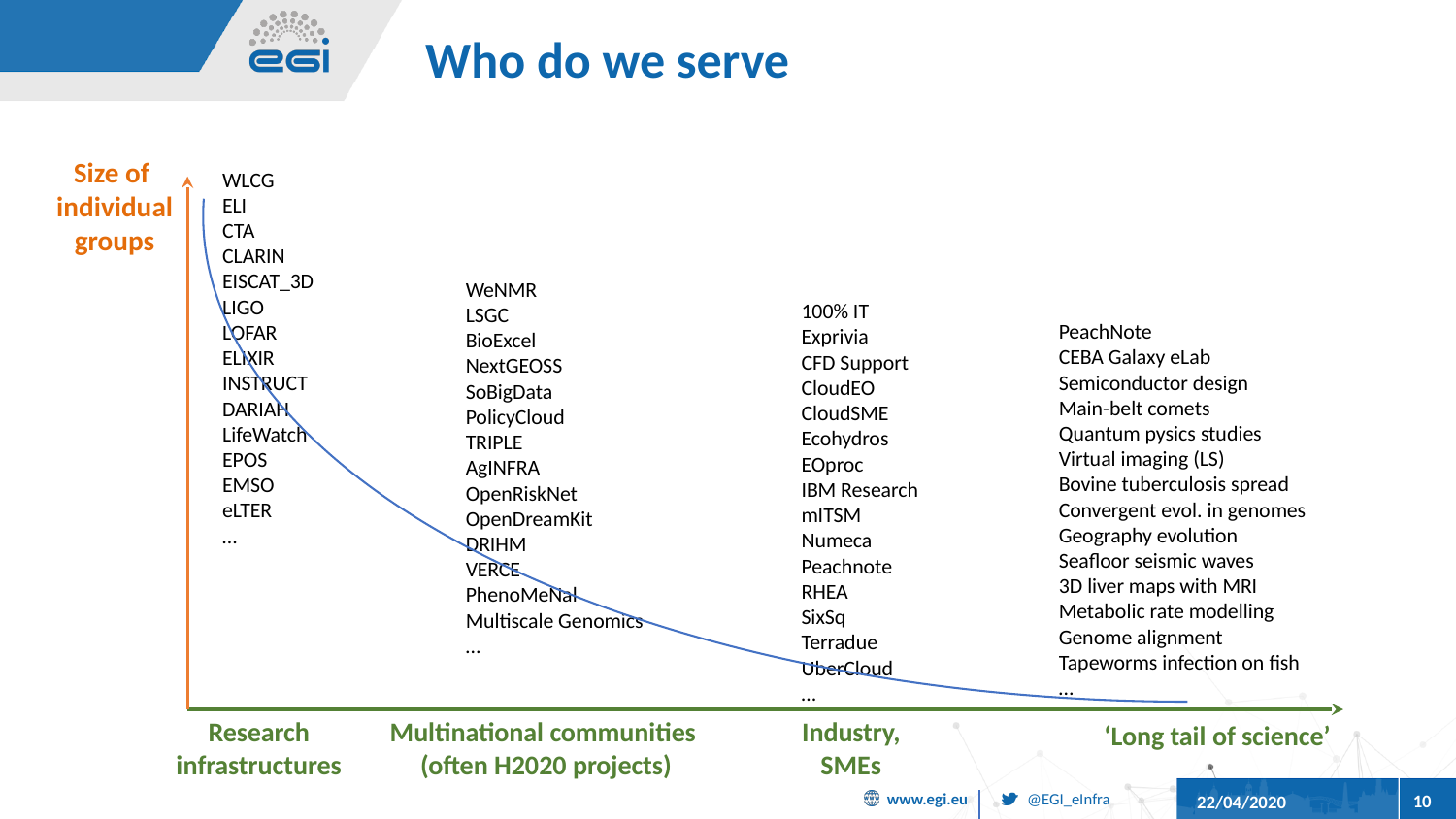

# Who do we serve

Size of
individual
groups
WLCG
ELI
CTA
CLARIN
EISCAT_3D
LIGO
LOFAR
ELIXIR
INSTRUCT
DARIAH
LifeWatch
EPOS
EMSO
eLTER
…
WeNMR
LSGC
BioExcel
NextGEOSS
SoBigData
PolicyCloud
TRIPLE
AgINFRA
OpenRiskNet
OpenDreamKit
DRIHM
VERCE
PhenoMeNal
Multiscale Genomics
…
100% IT
Exprivia
CFD Support
CloudEO
CloudSME
Ecohydros
EOproc
IBM Research
mITSM
Numeca
Peachnote
RHEA
SixSq
Terradue
UberCloud
…
PeachNote
CEBA Galaxy eLab
Semiconductor design
Main-belt comets
Quantum pysics studies
Virtual imaging (LS)
Bovine tuberculosis spread
Convergent evol. in genomes
Geography evolution
Seafloor seismic waves
3D liver maps with MRI
Metabolic rate modelling
Genome alignment
Tapeworms infection on fish
…
Research
infrastructures
Multinational communities
(often H2020 projects)
Industry,
SMEs
‘Long tail of science’